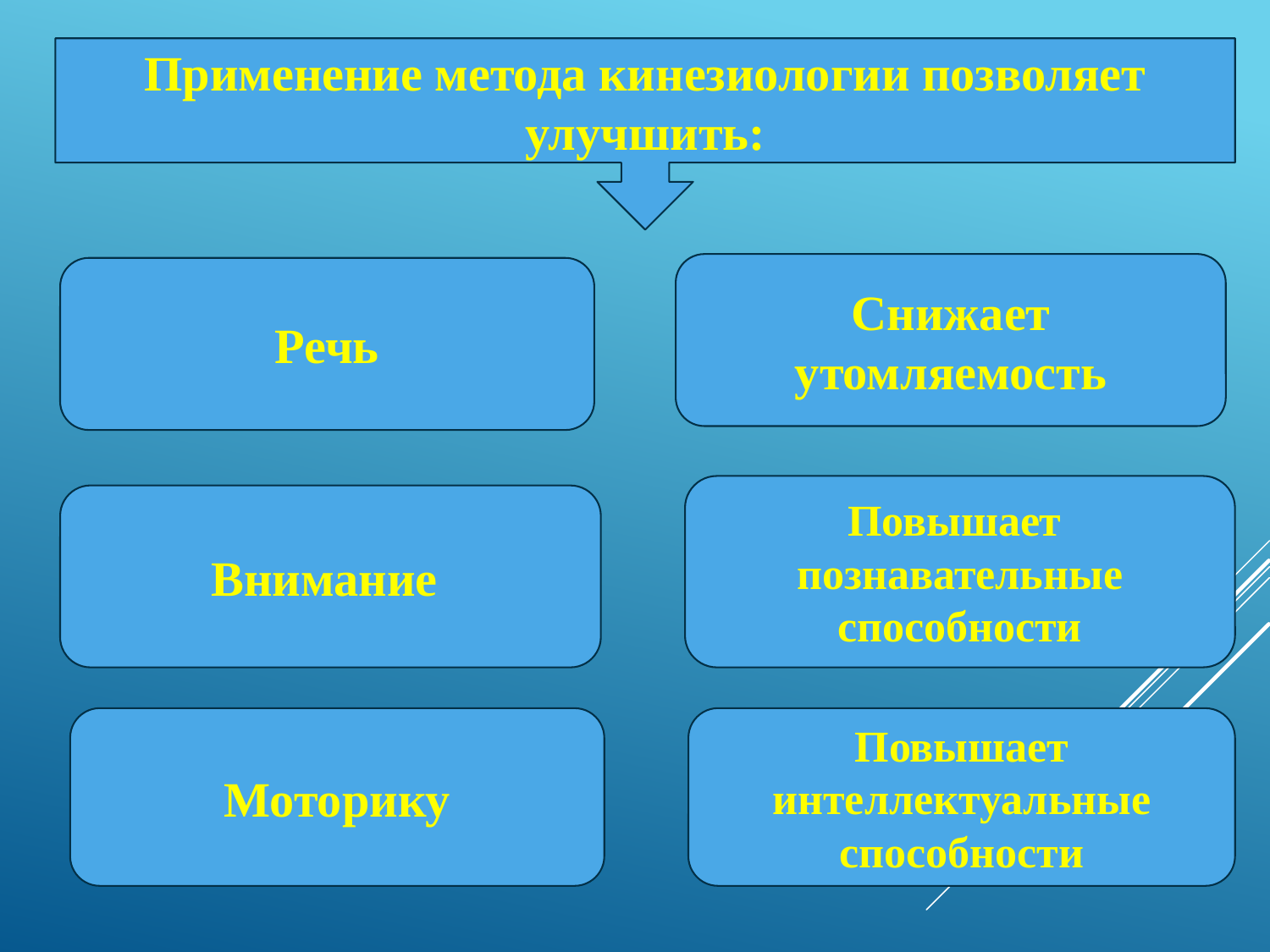

Применение метода кинезиологии позволяет улучшить:

Снижает утомляемость
Речь
Повышает
познавательные способности
Внимание
Моторику
Повышает интеллектуальные способности
2